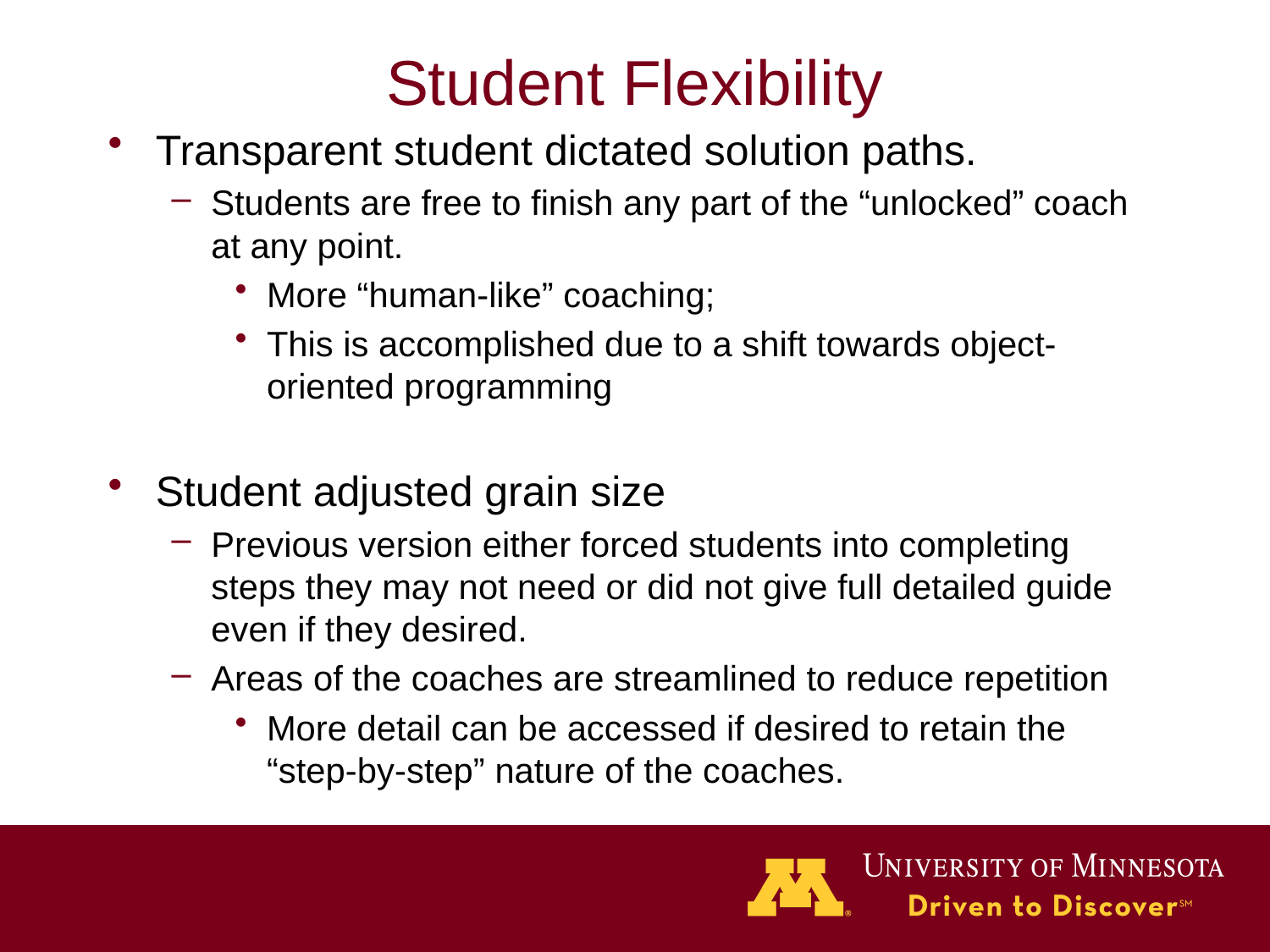

# Student Flexibility
Transparent student dictated solution paths.
Students are free to finish any part of the “unlocked” coach at any point.
More “human-like” coaching;
This is accomplished due to a shift towards object-oriented programming

Student adjusted grain size
Previous version either forced students into completing steps they may not need or did not give full detailed guide even if they desired.
Areas of the coaches are streamlined to reduce repetition
More detail can be accessed if desired to retain the “step-by-step” nature of the coaches.